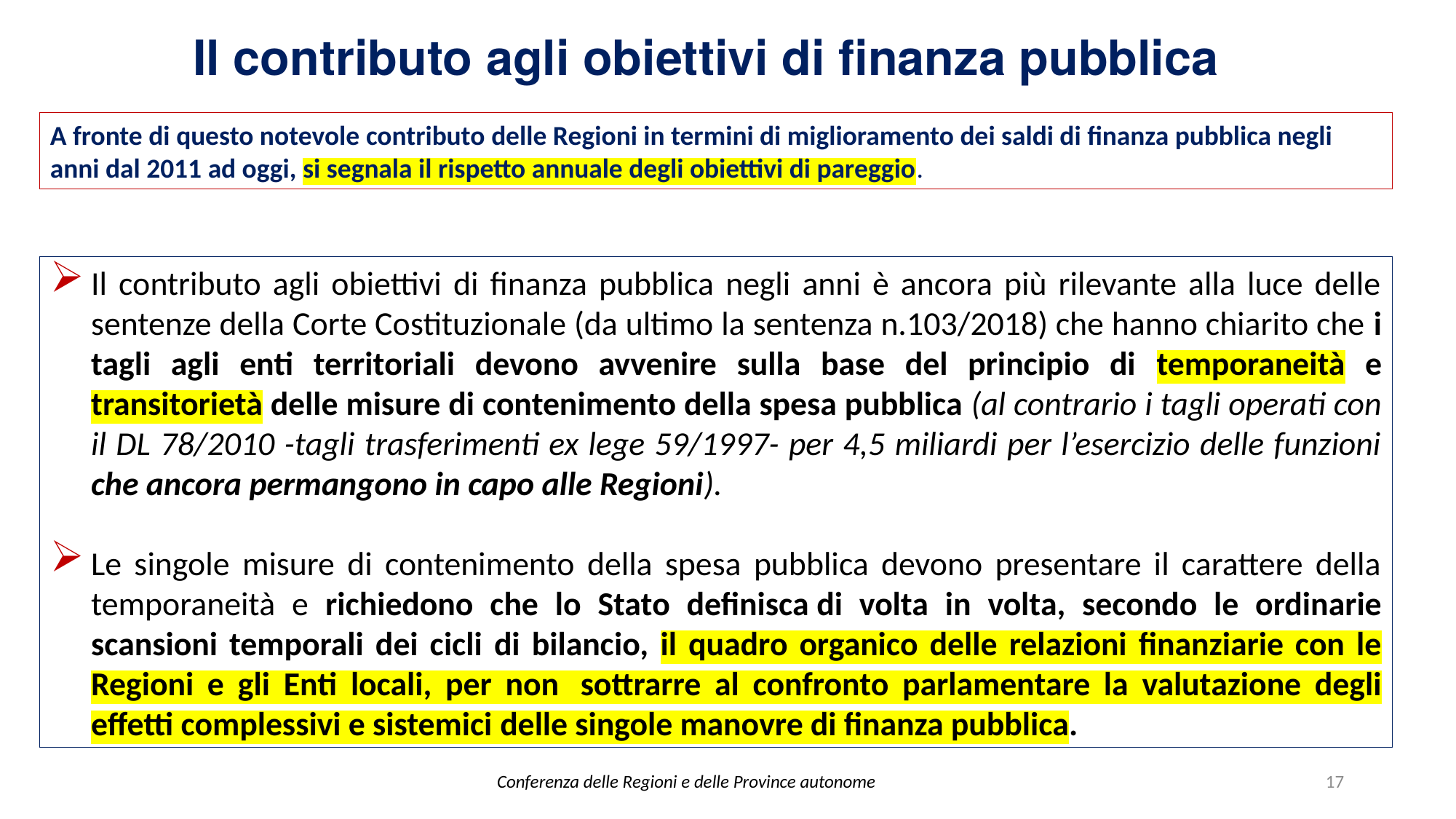

Il contributo agli obiettivi di finanza pubblica
A fronte di questo notevole contributo delle Regioni in termini di miglioramento dei saldi di finanza pubblica negli anni dal 2011 ad oggi, si segnala il rispetto annuale degli obiettivi di pareggio.
Il contributo agli obiettivi di finanza pubblica negli anni è ancora più rilevante alla luce delle sentenze della Corte Costituzionale (da ultimo la sentenza n.103/2018) che hanno chiarito che i tagli agli enti territoriali devono avvenire sulla base del principio di temporaneità e transitorietà delle misure di contenimento della spesa pubblica (al contrario i tagli operati con il DL 78/2010 -tagli trasferimenti ex lege 59/1997- per 4,5 miliardi per l’esercizio delle funzioni che ancora permangono in capo alle Regioni).

Le singole misure di contenimento della spesa pubblica devono presentare il carattere della temporaneità e richiedono che lo Stato definisca di volta in volta, secondo le ordinarie scansioni temporali dei cicli di bilancio, il quadro organico delle relazioni finanziarie con le Regioni e gli Enti locali, per non  sottrarre al confronto parlamentare la valutazione degli effetti complessivi e sistemici delle singole manovre di finanza pubblica.
17
Conferenza delle Regioni e delle Province autonome